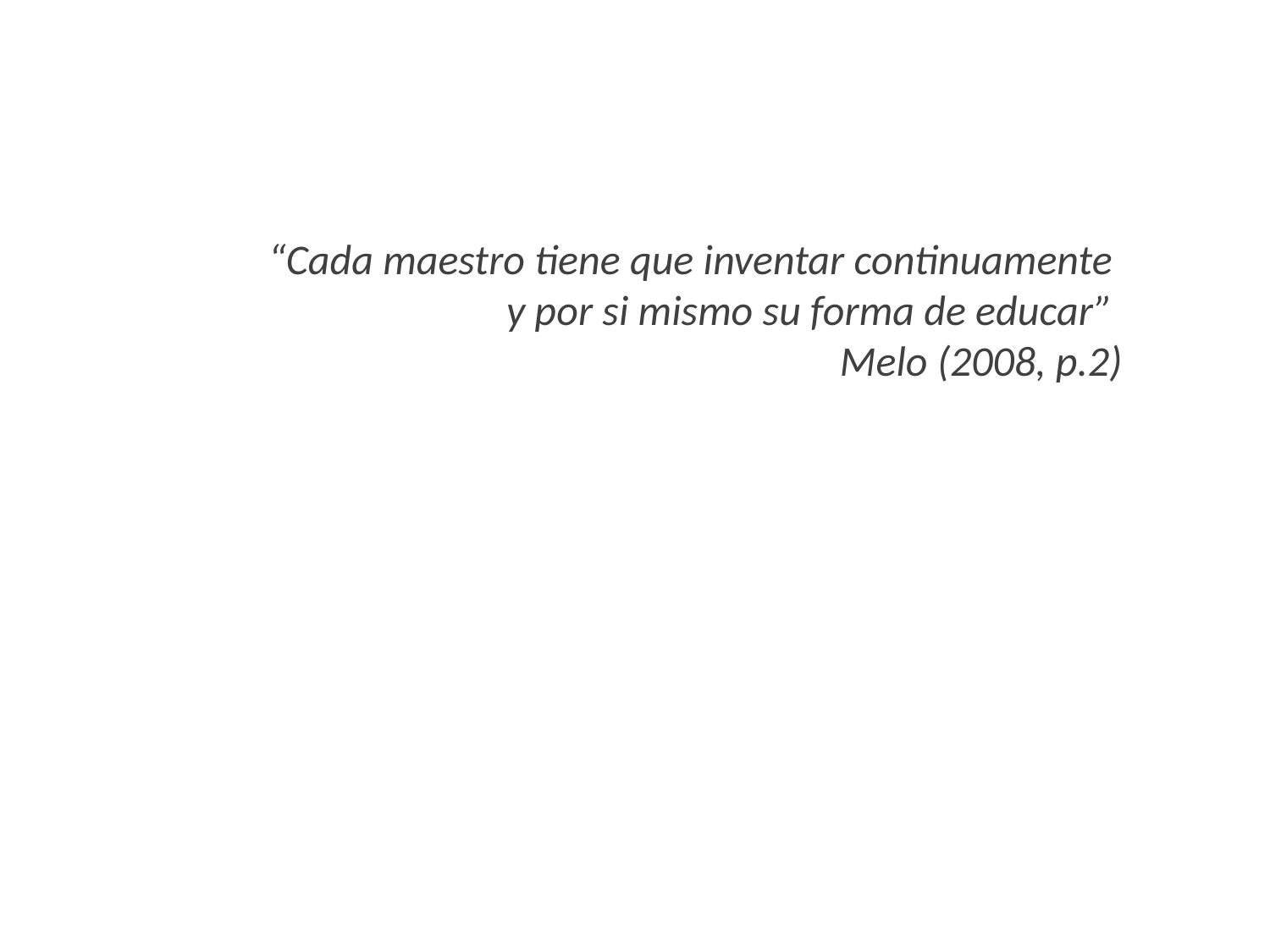

“Cada maestro tiene que inventar continuamente
y por si mismo su forma de educar”
Melo (2008, p.2)